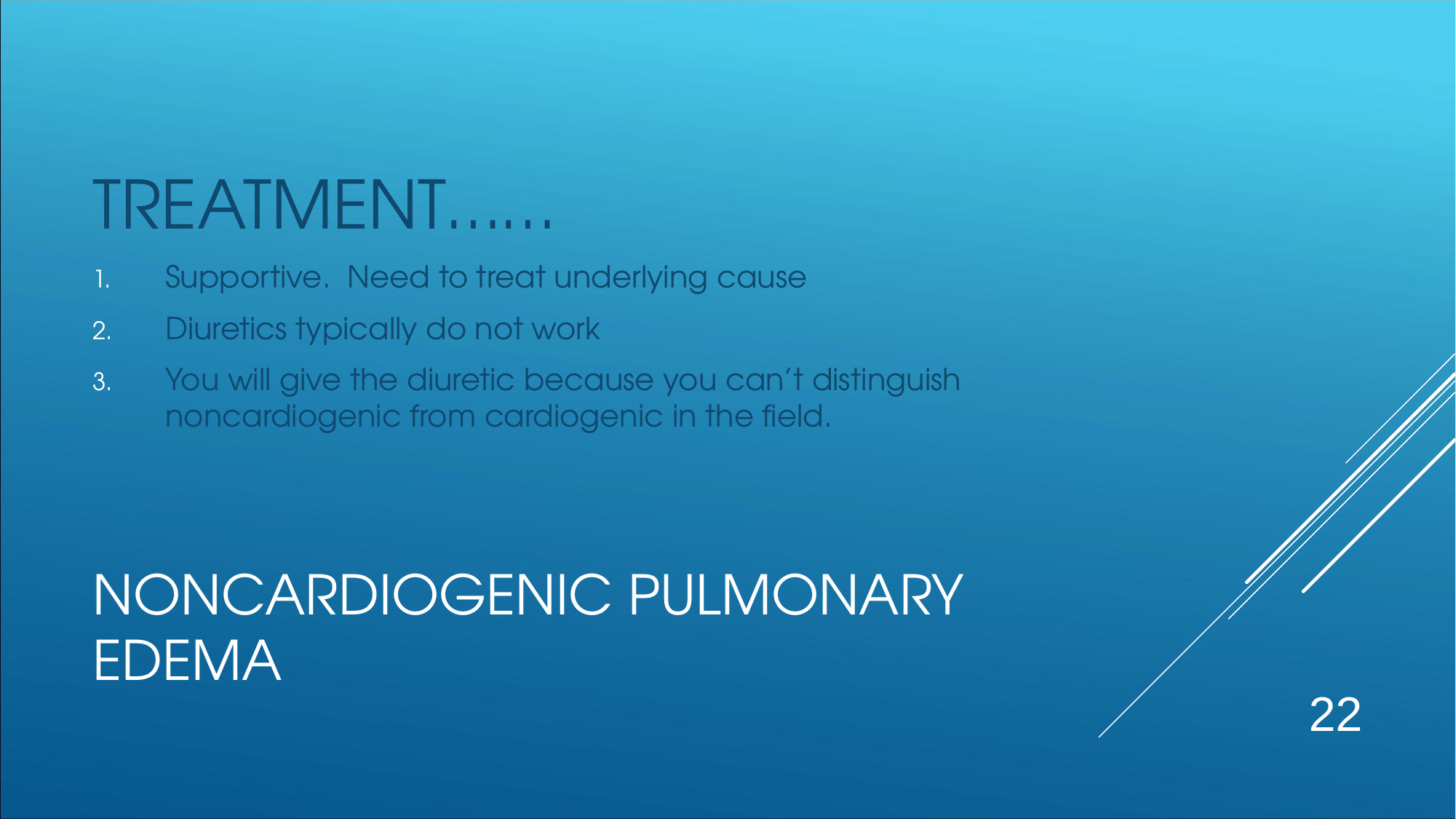

TREATMENT……
Supportive.  Need to treat underlying cause
Diuretics typically do not work
You will give the diuretic because you can’t distinguish noncardiogenic from cardiogenic in the field.
# NONCARDIOGENIC PULMONARY EDEMA
22